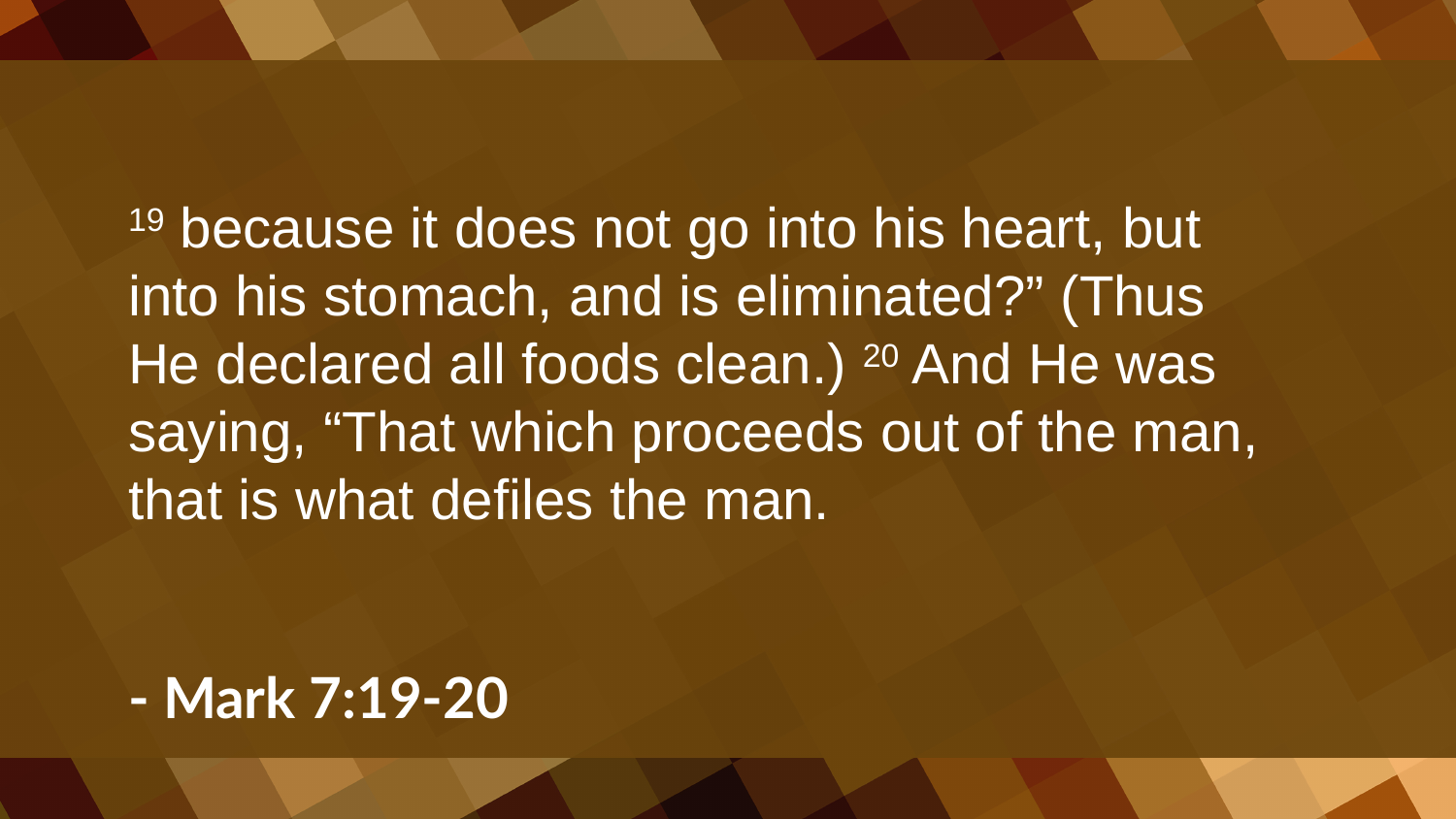

19 because it does not go into his heart, but into his stomach, and is eliminated?” (Thus He declared all foods clean.) 20 And He was saying, “That which proceeds out of the man, that is what defiles the man.
- Mark 7:19-20